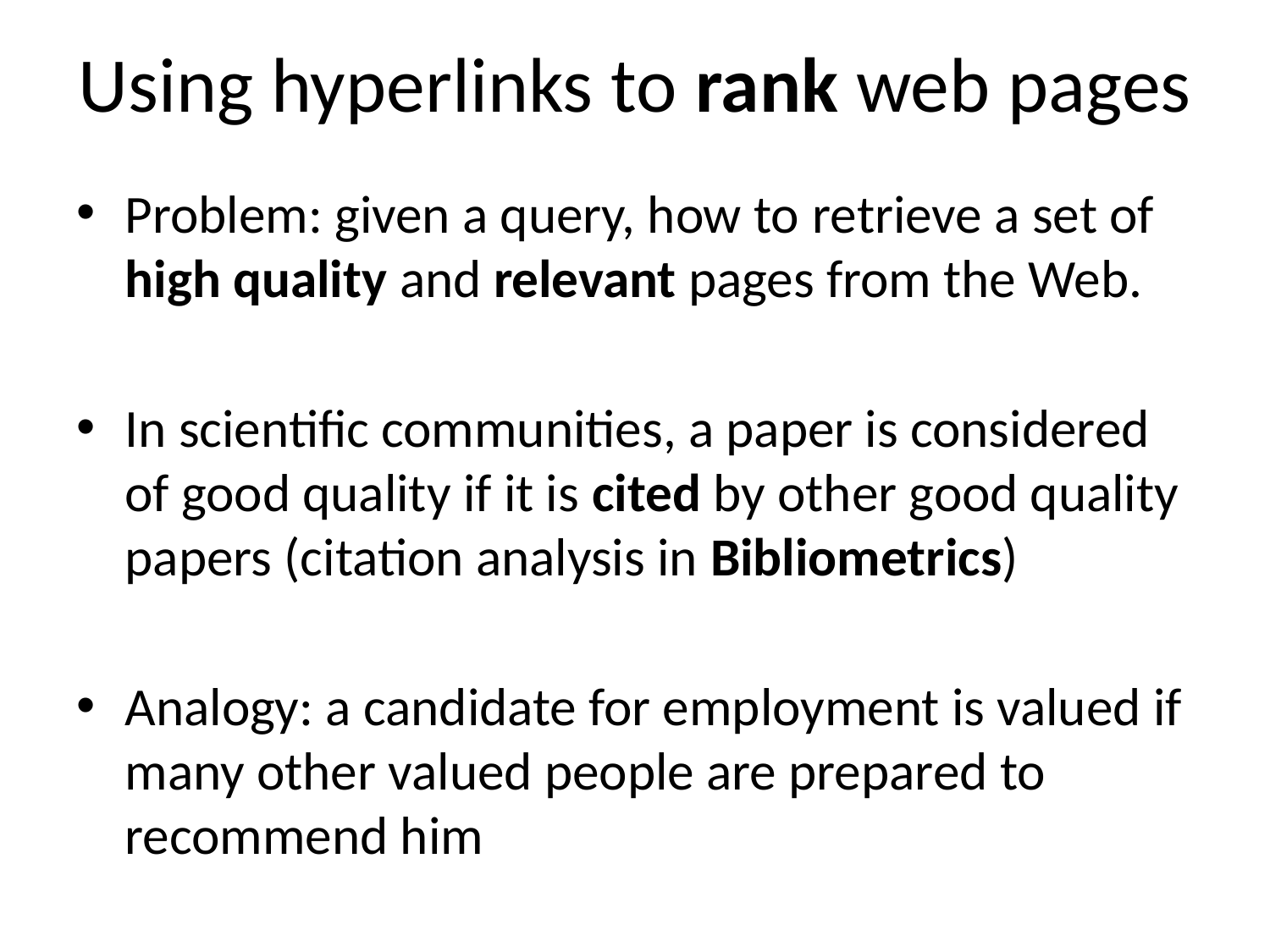

# Using hyperlinks to rank web pages
Problem: given a query, how to retrieve a set of high quality and relevant pages from the Web.

In scientific communities, a paper is considered of good quality if it is cited by other good quality papers (citation analysis in Bibliometrics)

Analogy: a candidate for employment is valued if many other valued people are prepared to recommend him